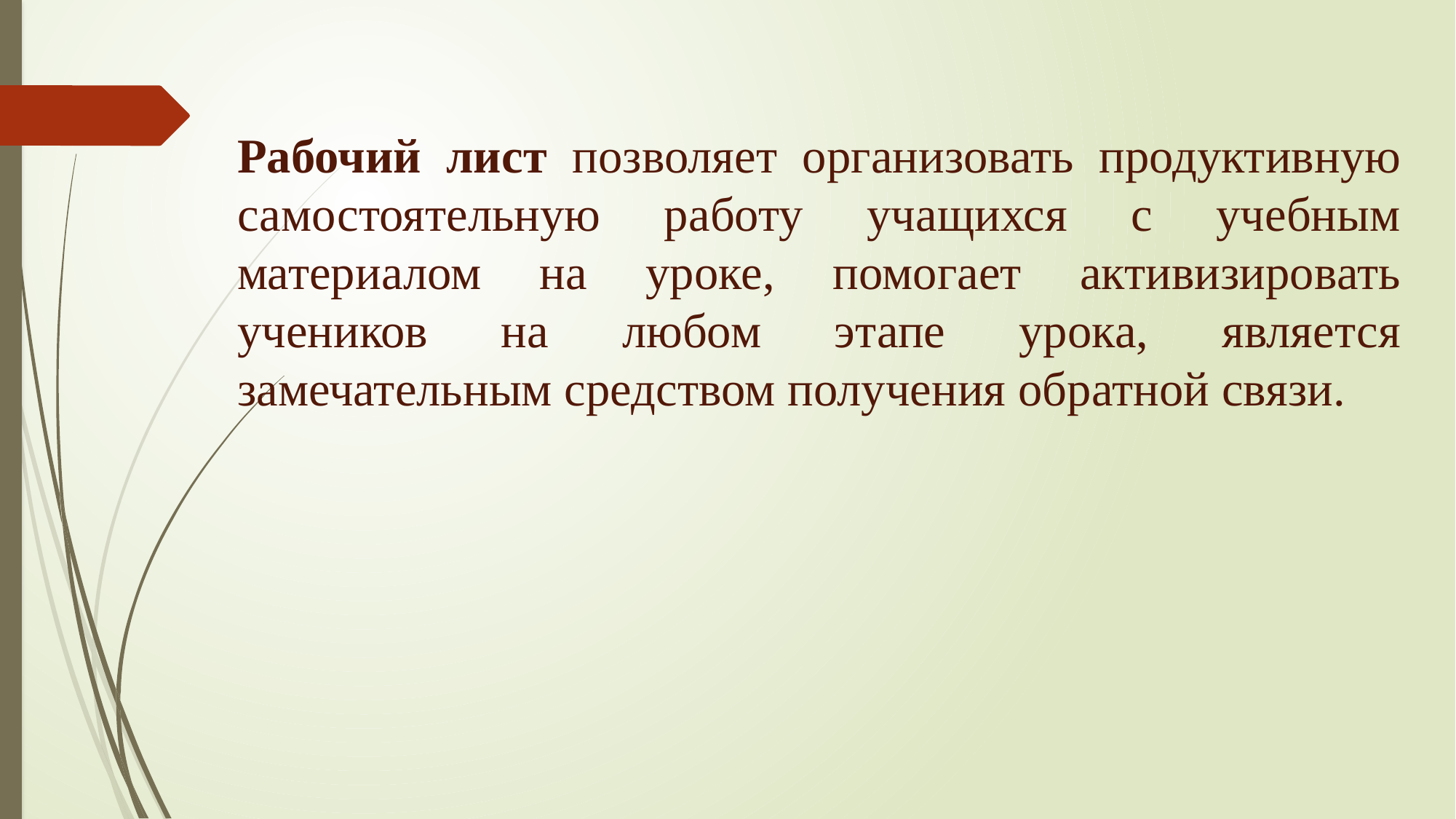

#
Рабочий лист позволяет организовать продуктивную самостоятельную работу учащихся с учебным материалом на уроке, помогает активизировать учеников на любом этапе урока, является замечательным средством получения обратной связи.